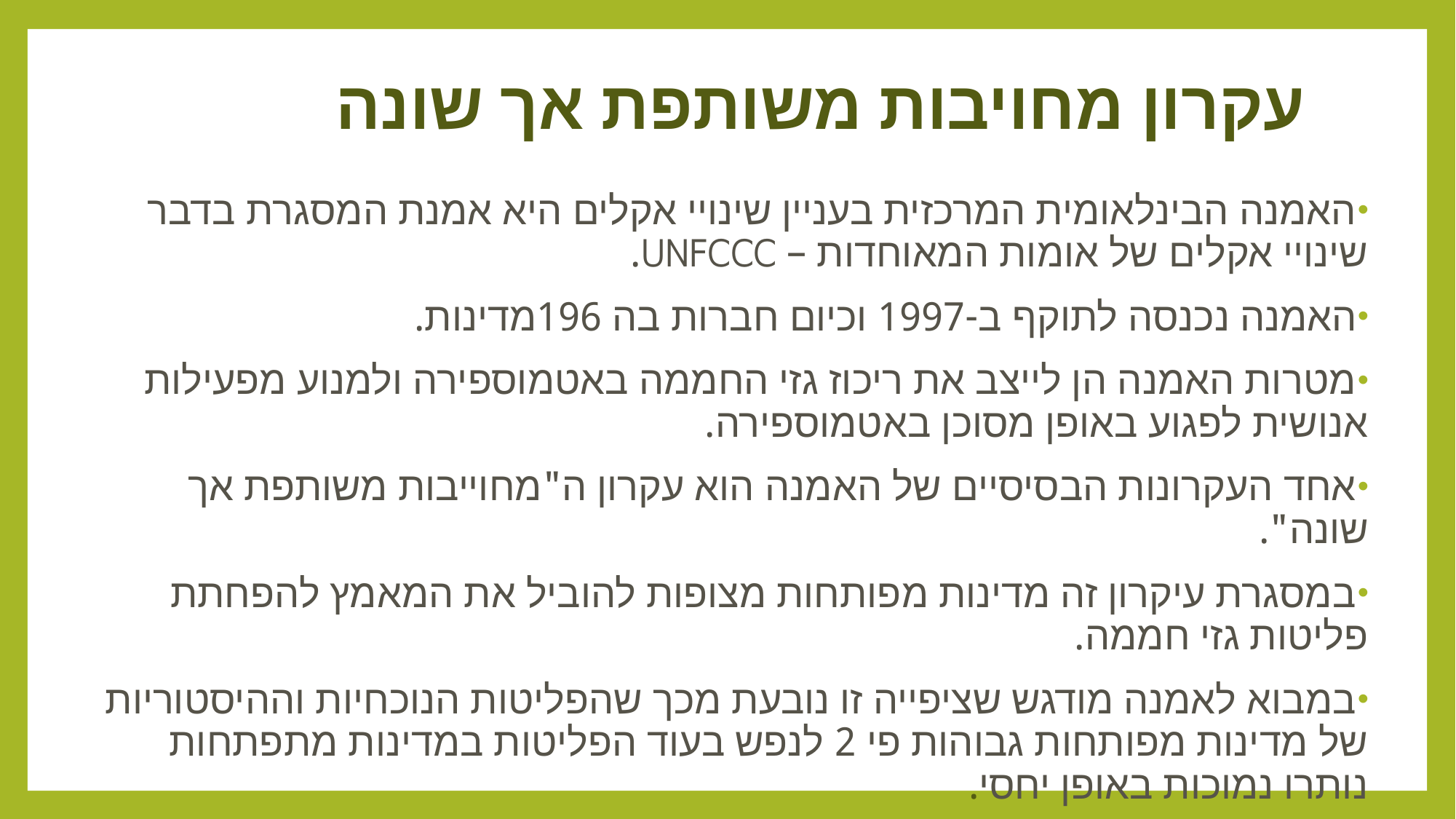

# עקרון מחויבות משותפת אך שונה
האמנה הבינלאומית המרכזית בעניין שינויי אקלים היא אמנת המסגרת בדבר שינויי אקלים של אומות המאוחדות – UNFCCC.
האמנה נכנסה לתוקף ב-1997 וכיום חברות בה 196מדינות.
מטרות האמנה הן לייצב את ריכוז גזי החממה באטמוספירה ולמנוע מפעילות אנושית לפגוע באופן מסוכן באטמוספירה.
אחד העקרונות הבסיסיים של האמנה הוא עקרון ה"מחוייבות משותפת אך שונה".
במסגרת עיקרון זה מדינות מפותחות מצופות להוביל את המאמץ להפחתת פליטות גזי חממה.
במבוא לאמנה מודגש שציפייה זו נובעת מכך שהפליטות הנוכחיות וההיסטוריות של מדינות מפותחות גבוהות פי 2 לנפש בעוד הפליטות במדינות מתפתחות נותרו נמוכות באופן יחסי.